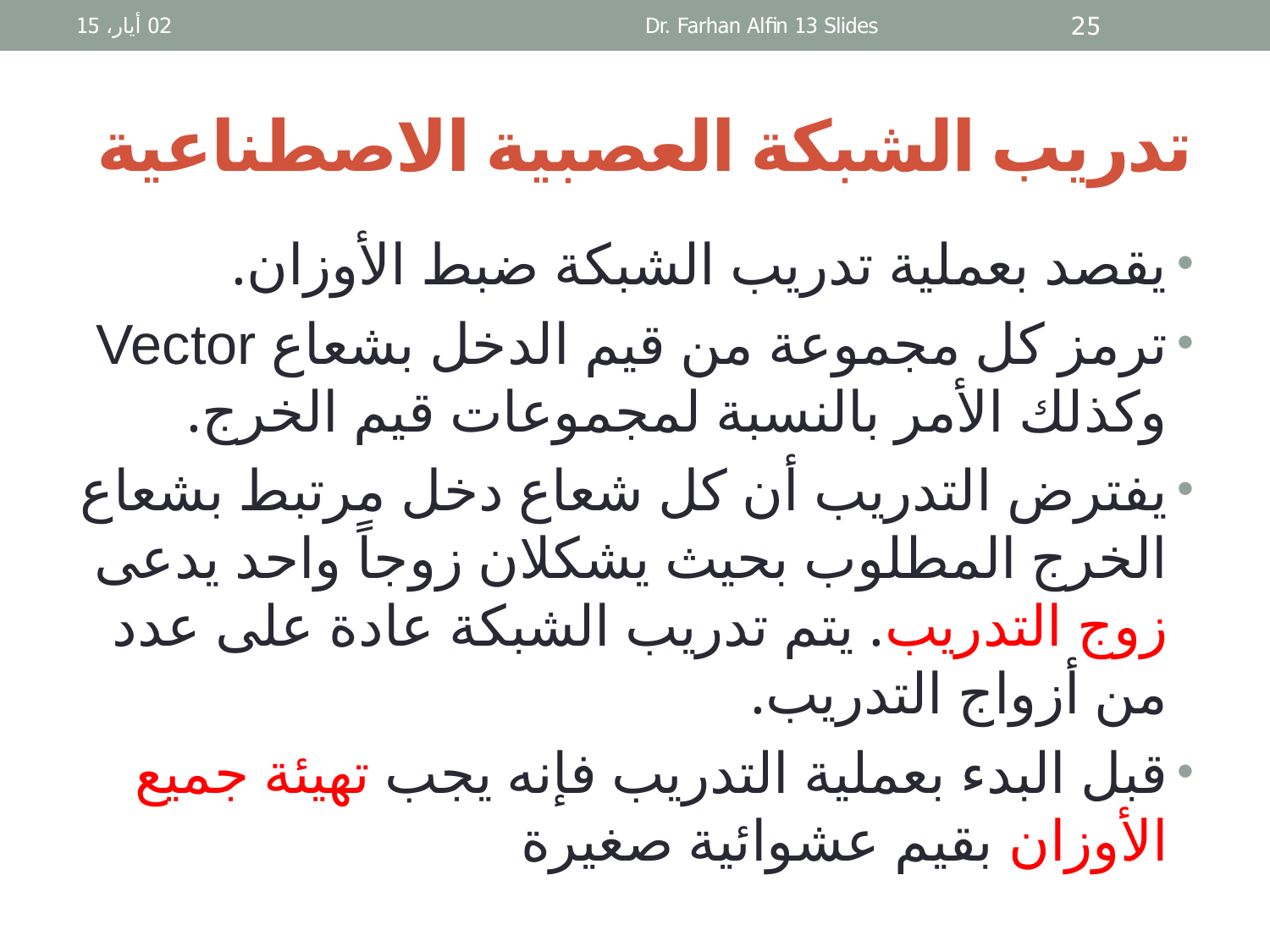

02 أيار، 15
Dr. Farhan Alfin 13 Slides
25
# تدريب الشبكة العصبية الاصطناعية
يقصد بعملية تدريب الشبكة ضبط الأوزان.
ترمز كل مجموعة من قيم الدخل بشعاع Vector  وكذلك الأمر بالنسبة لمجموعات قيم الخرج.
يفترض التدريب أن كل شعاع دخل مرتبط بشعاع الخرج المطلوب بحيث يشكلان زوجاً واحد يدعى زوج التدريب. يتم تدريب الشبكة عادة على عدد من أزواج التدريب.
قبل البدء بعملية التدريب فإنه يجب تهيئة جميع الأوزان بقيم عشوائية صغيرة